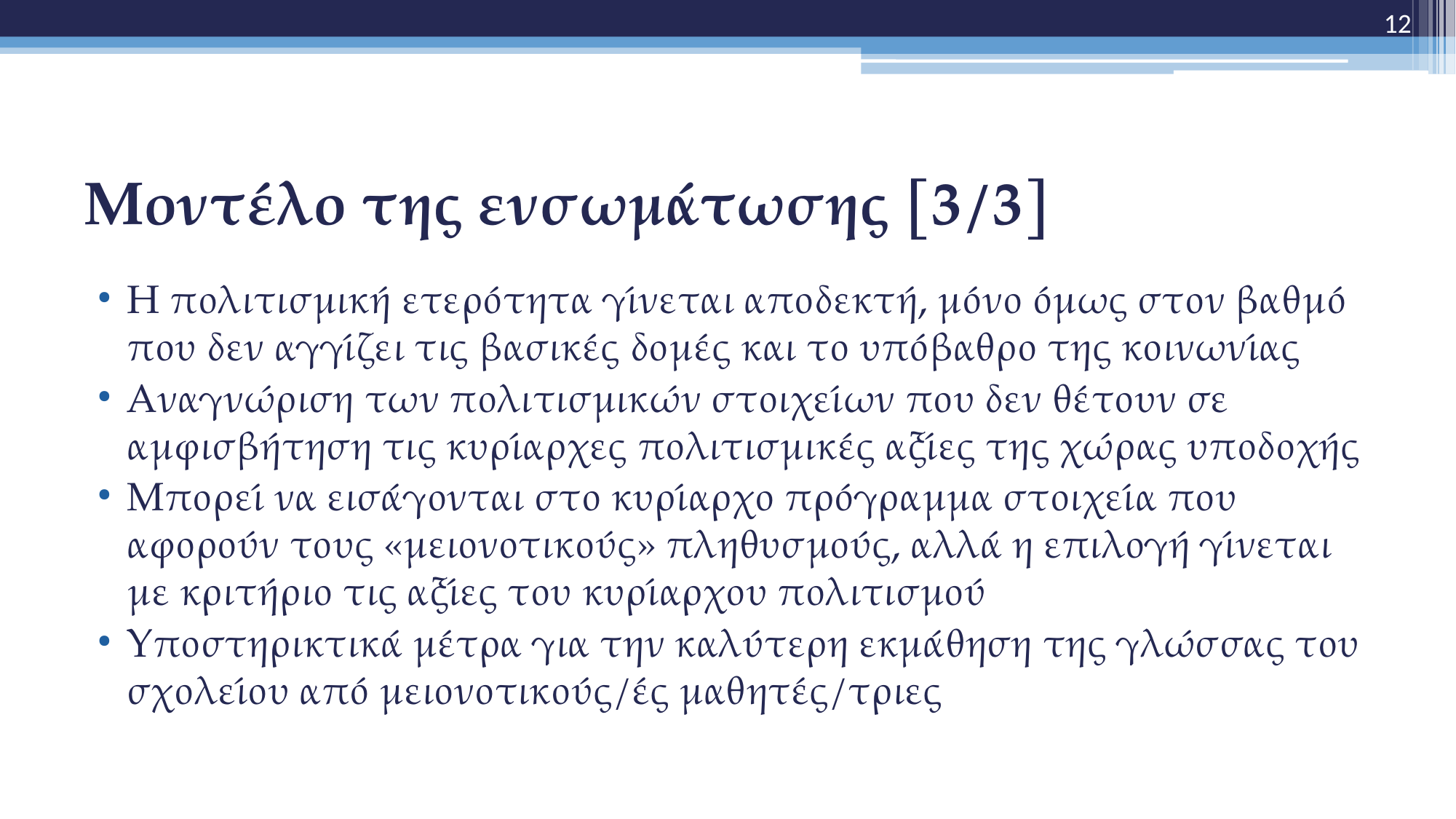

12
# Μοντέλο της ενσωμάτωσης [3/3]
Η πολιτισμική ετερότητα γίνεται αποδεκτή, μόνο όμως στον βαθμό που δεν αγγίζει τις βασικές δομές και το υπόβαθρο της κοινωνίας
Αναγνώριση των πολιτισμικών στοιχείων που δεν θέτουν σε αμφισβήτηση τις κυρίαρχες πολιτισμικές αξίες της χώρας υποδοχής
Μπορεί να εισάγονται στο κυρίαρχο πρόγραμμα στοιχεία που αφορούν τους «μειονοτικούς» πληθυσμούς, αλλά η επιλογή γίνεται με κριτήριο τις αξίες του κυρίαρχου πολιτισμού
Υποστηρικτικά μέτρα για την καλύτερη εκμάθηση της γλώσσας του σχολείου από μειονοτικούς/ές μαθητές/τριες